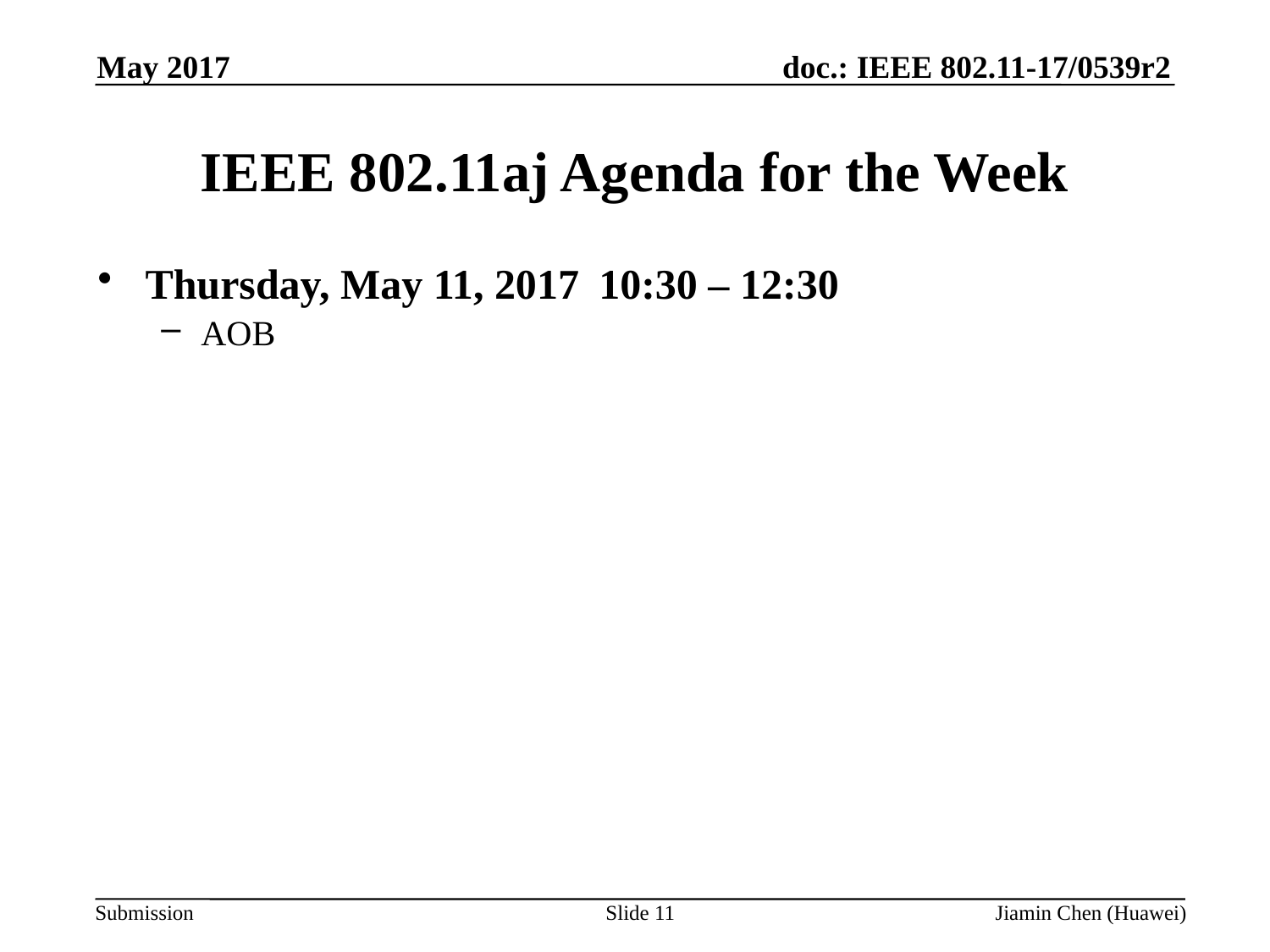

May 2017
# IEEE 802.11aj Agenda for the Week
Thursday, May 11, 2017  10:30 – 12:30
AOB
Slide 11
Jiamin Chen (Huawei)